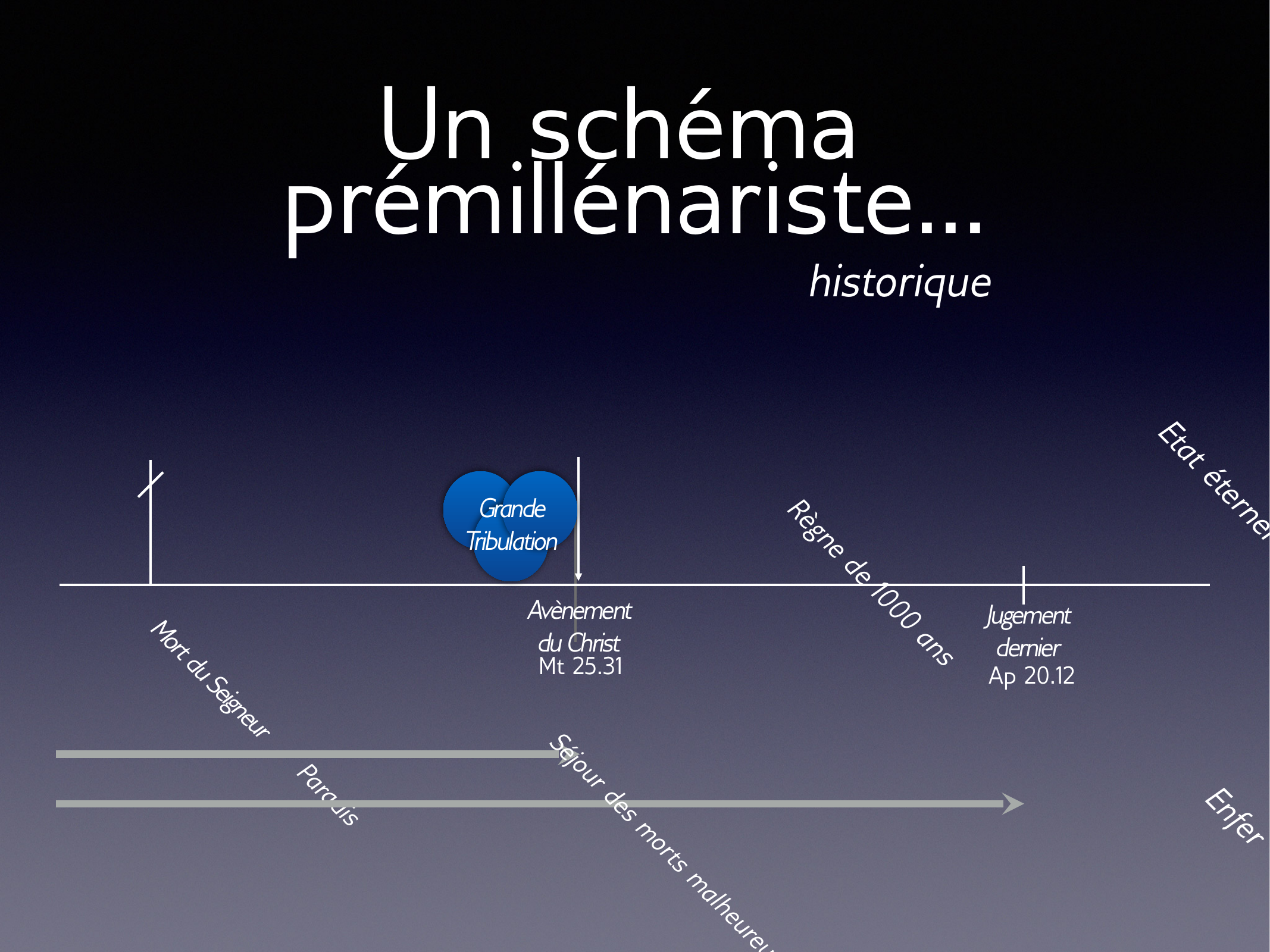

# Un schéma
prémillénariste...
historique
Etat éternel

Règne de 1000 ans
Grande Tribulation

Mort du Seigneur
Avènement du Christ
Jugement dernier
Paradis
Enfer

Séjour des morts malheureux

Mt 25.31
Ap 20.12